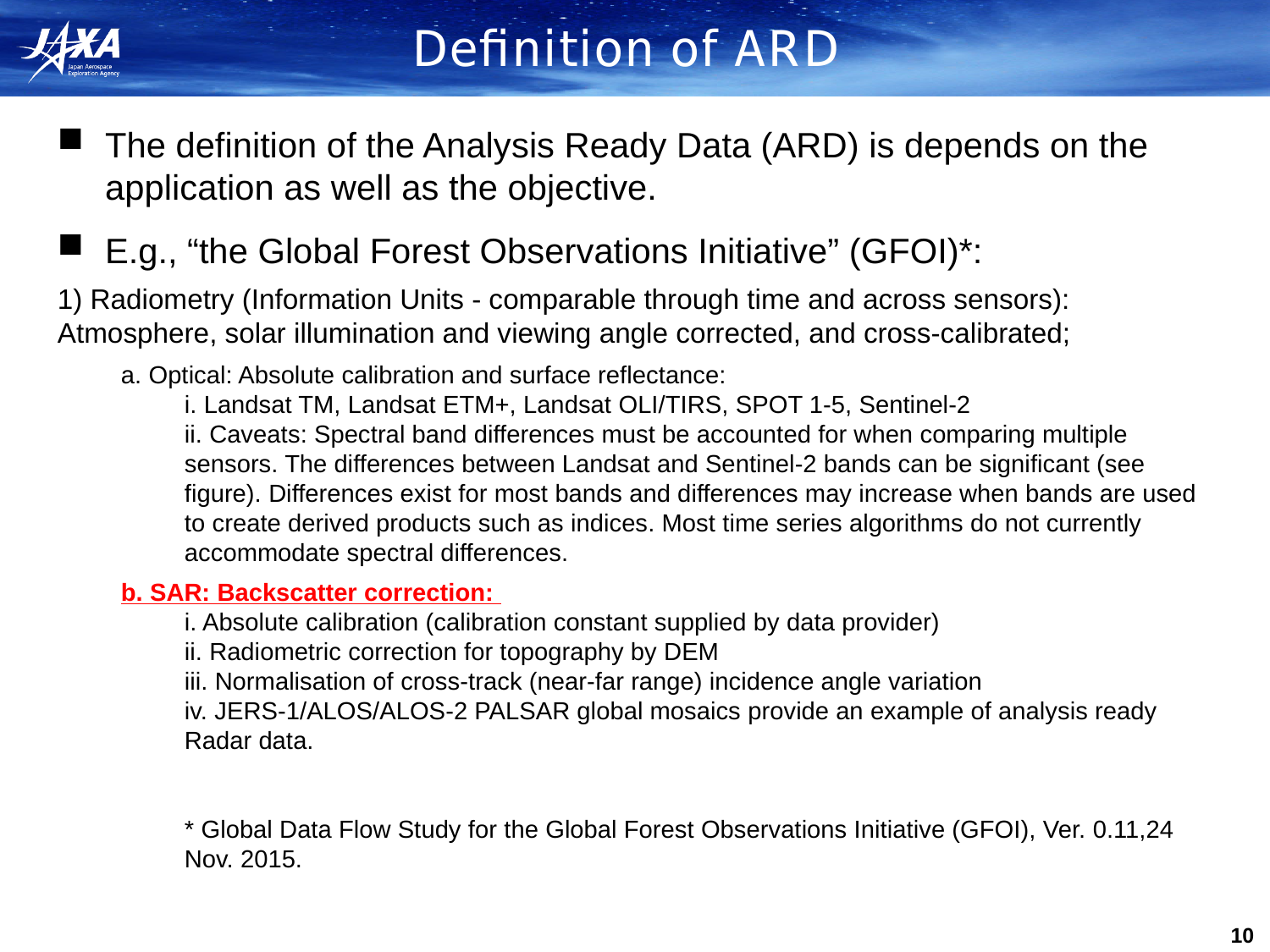

# Definition of ARD
The definition of the Analysis Ready Data (ARD) is depends on the application as well as the objective.
E.g., “the Global Forest Observations Initiative” (GFOI)*:
1) Radiometry (Information Units - comparable through time and across sensors): Atmosphere, solar illumination and viewing angle corrected, and cross-calibrated;
a. Optical: Absolute calibration and surface reflectance:
i. Landsat TM, Landsat ETM+, Landsat OLI/TIRS, SPOT 1-5, Sentinel-2
ii. Caveats: Spectral band differences must be accounted for when comparing multiple sensors. The differences between Landsat and Sentinel-2 bands can be significant (see figure). Differences exist for most bands and differences may increase when bands are used to create derived products such as indices. Most time series algorithms do not currently accommodate spectral differences.
b. SAR: Backscatter correction:
i. Absolute calibration (calibration constant supplied by data provider)
ii. Radiometric correction for topography by DEM
iii. Normalisation of cross-track (near-far range) incidence angle variation
iv. JERS-1/ALOS/ALOS-2 PALSAR global mosaics provide an example of analysis ready Radar data.

* Global Data Flow Study for the Global Forest Observations Initiative (GFOI), Ver. 0.11,24  Nov. 2015.
10